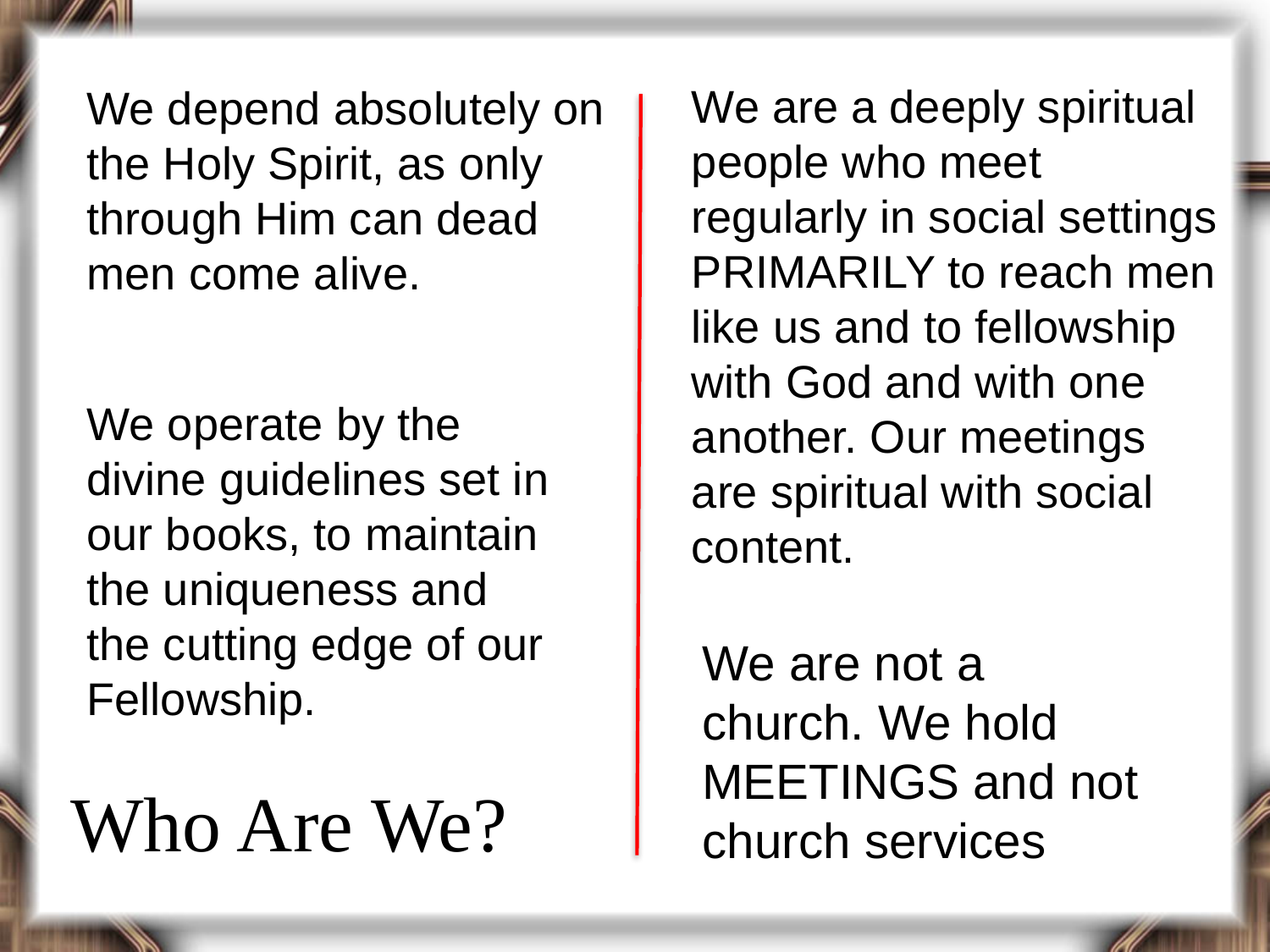

We are a deeply spiritual people who meet regularly in social settings PRIMARILY to reach men like us and to fellowship with God and with one another. Our meetings are spiritual with social content.
We depend absolutely on the Holy Spirit, as only through Him can dead men come alive.

We operate by the divine guidelines set in our books, to maintain the uniqueness and the cutting edge of our Fellowship.
We are not a church. We hold MEETINGS and not  church services
Who Are We?